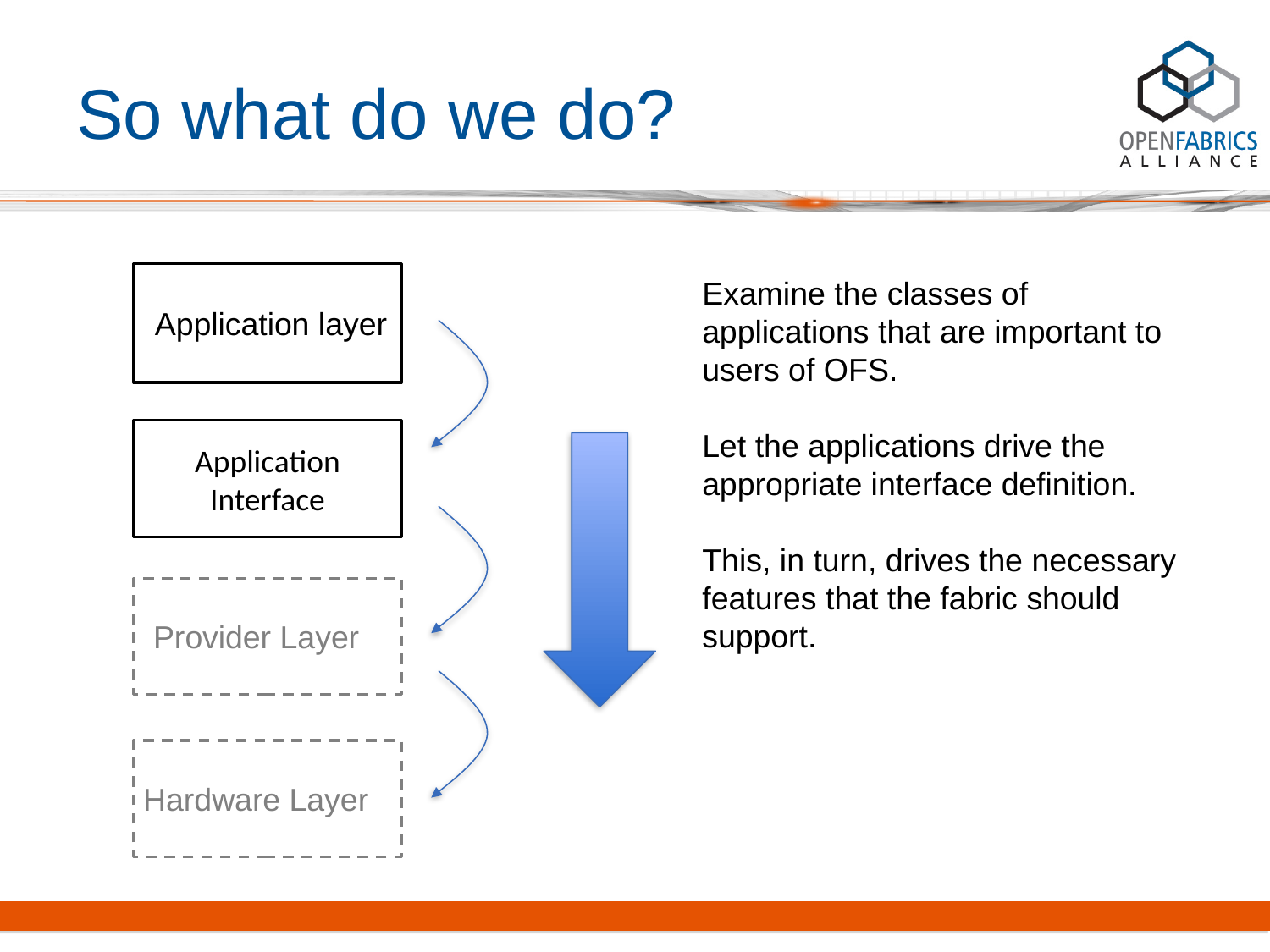

# So what do we do?

Examine the classes of applications that are important to users of OFS.

Let the applications drive the appropriate interface definition.

This, in turn, drives the necessary features that the fabric should support.
Application layer

Application Interface

Provider Layer

Hardware Layer